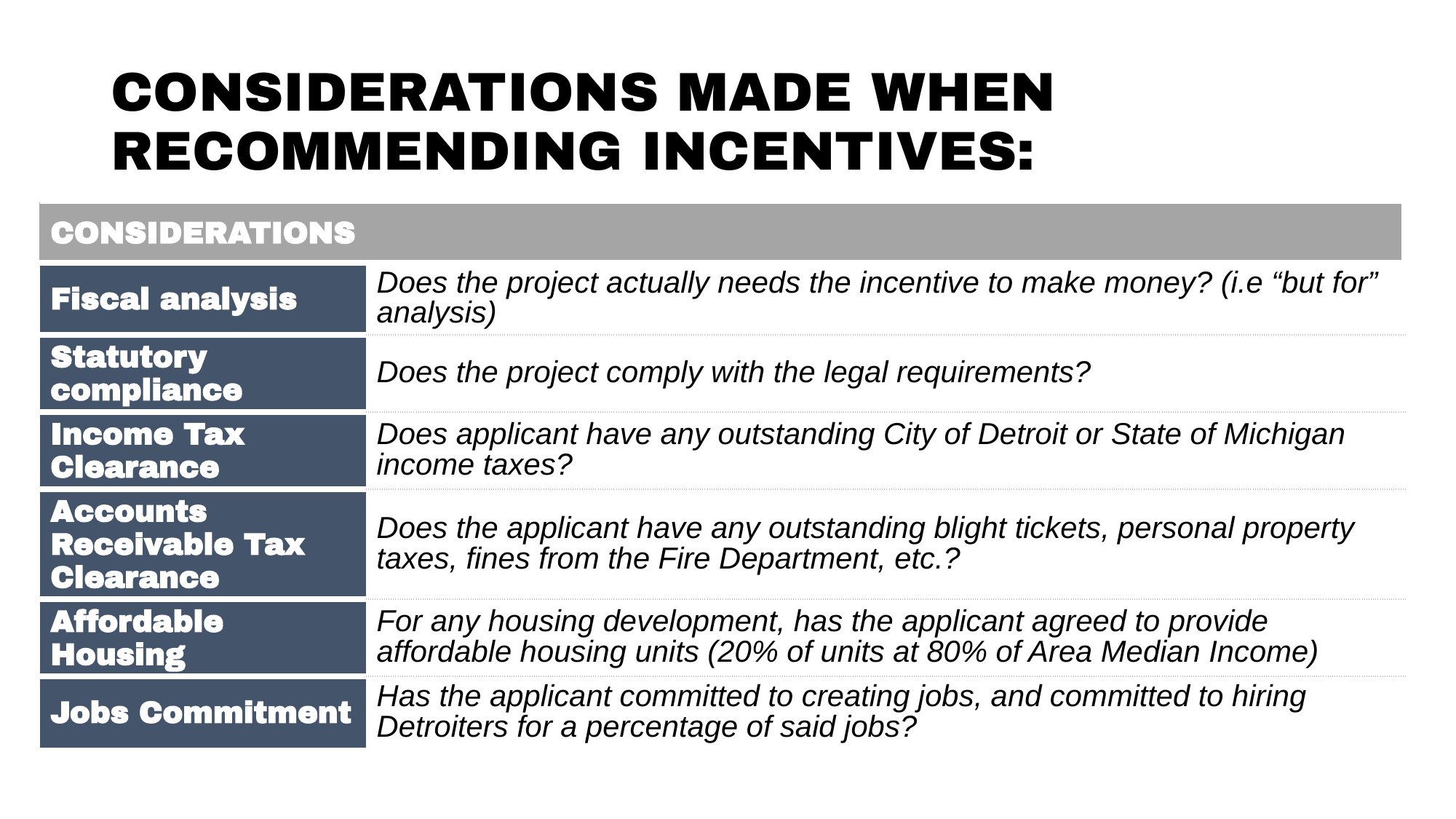

# Considerations made when recommending incentives:
| CONSIDERATIONS |  |
| --- | --- |
| Fiscal analysis | Does the project actually needs the incentive to make money? (i.e “but for” analysis) |
| Statutory compliance | Does the project comply with the legal requirements? |
| Income Tax Clearance | Does applicant have any outstanding City of Detroit or State of Michigan income taxes? |
| Accounts Receivable Tax Clearance | Does the applicant have any outstanding blight tickets, personal property taxes, fines from the Fire Department, etc.? |
| Affordable Housing | For any housing development, has the applicant agreed to provide affordable housing units (20% of units at 80% of Area Median Income) |
| Jobs Commitment | Has the applicant committed to creating jobs, and committed to hiring Detroiters for a percentage of said jobs? |